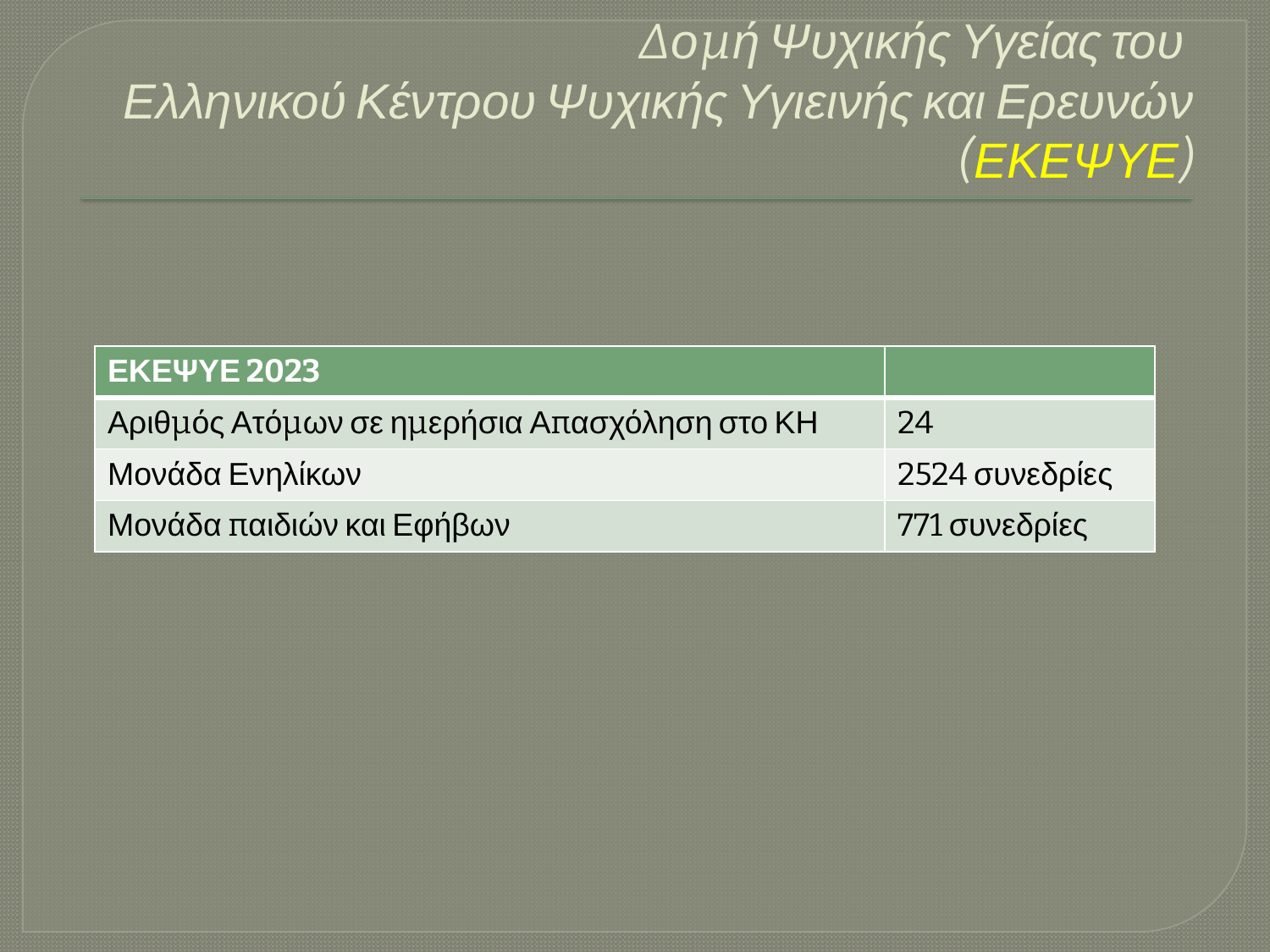

# Δομή Ψυχικής Υγείας του Ελληνικού Κέντρου Ψυχικής Υγιεινής και Ερευνών (ΕΚΕΨΥΕ)

| ΕΚΕΨΥΕ 2023 |  |
| --- | --- |
| Αριθμός Ατόμων σε ημερήσια Απασχόληση στο ΚΗ | 24 |
| Μονάδα Ενηλίκων | 2524 συνεδρίες |
| Μονάδα παιδιών και Εφήβων | 771 συνεδρίες |